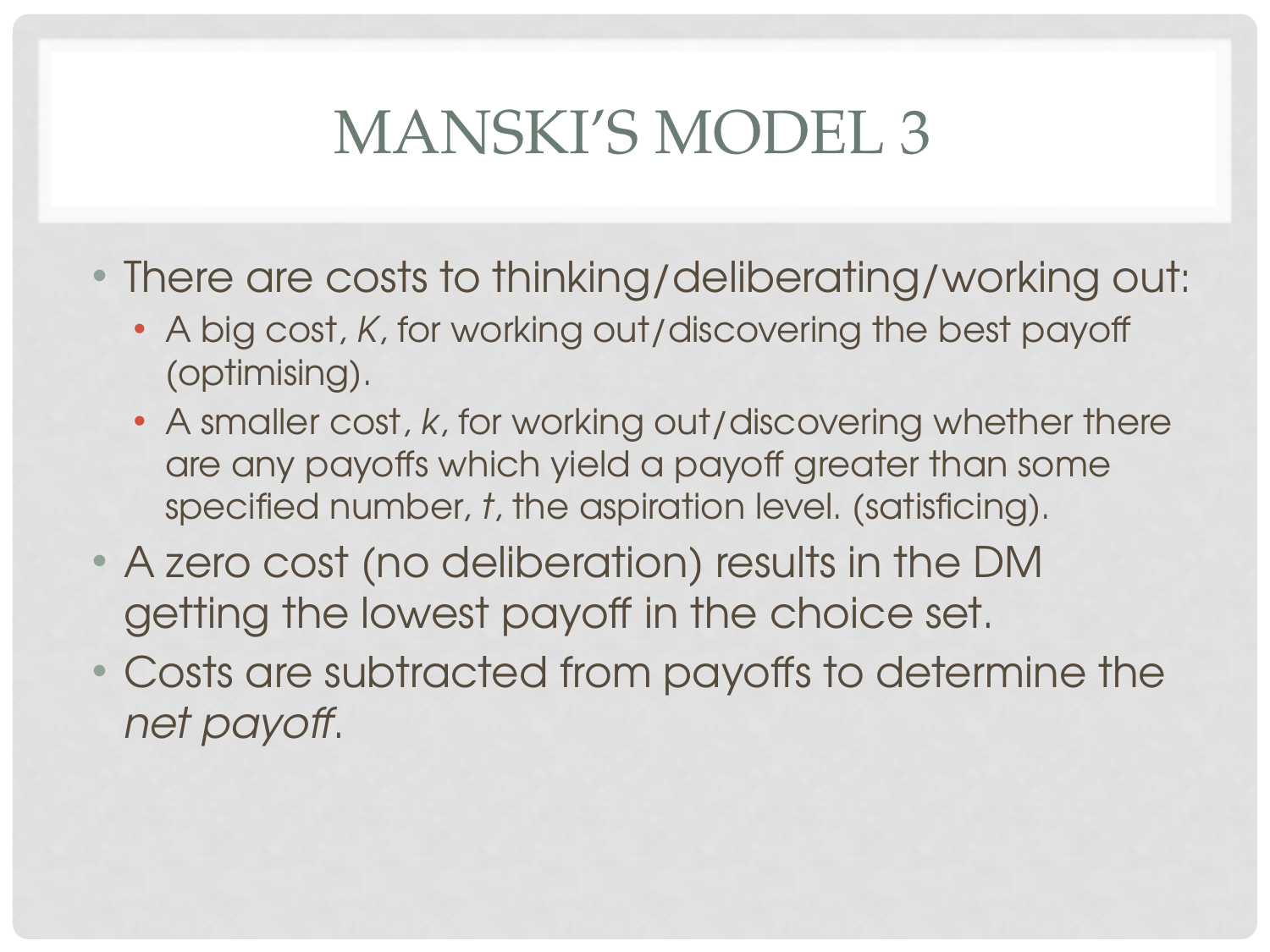

# Manski’s model 3
There are costs to thinking/deliberating/working out:
A big cost, K, for working out/discovering the best payoff (optimising).
A smaller cost, k, for working out/discovering whether there are any payoffs which yield a payoff greater than some specified number, t, the aspiration level. (satisficing).
A zero cost (no deliberation) results in the DM getting the lowest payoff in the choice set.
Costs are subtracted from payoffs to determine the net payoff.